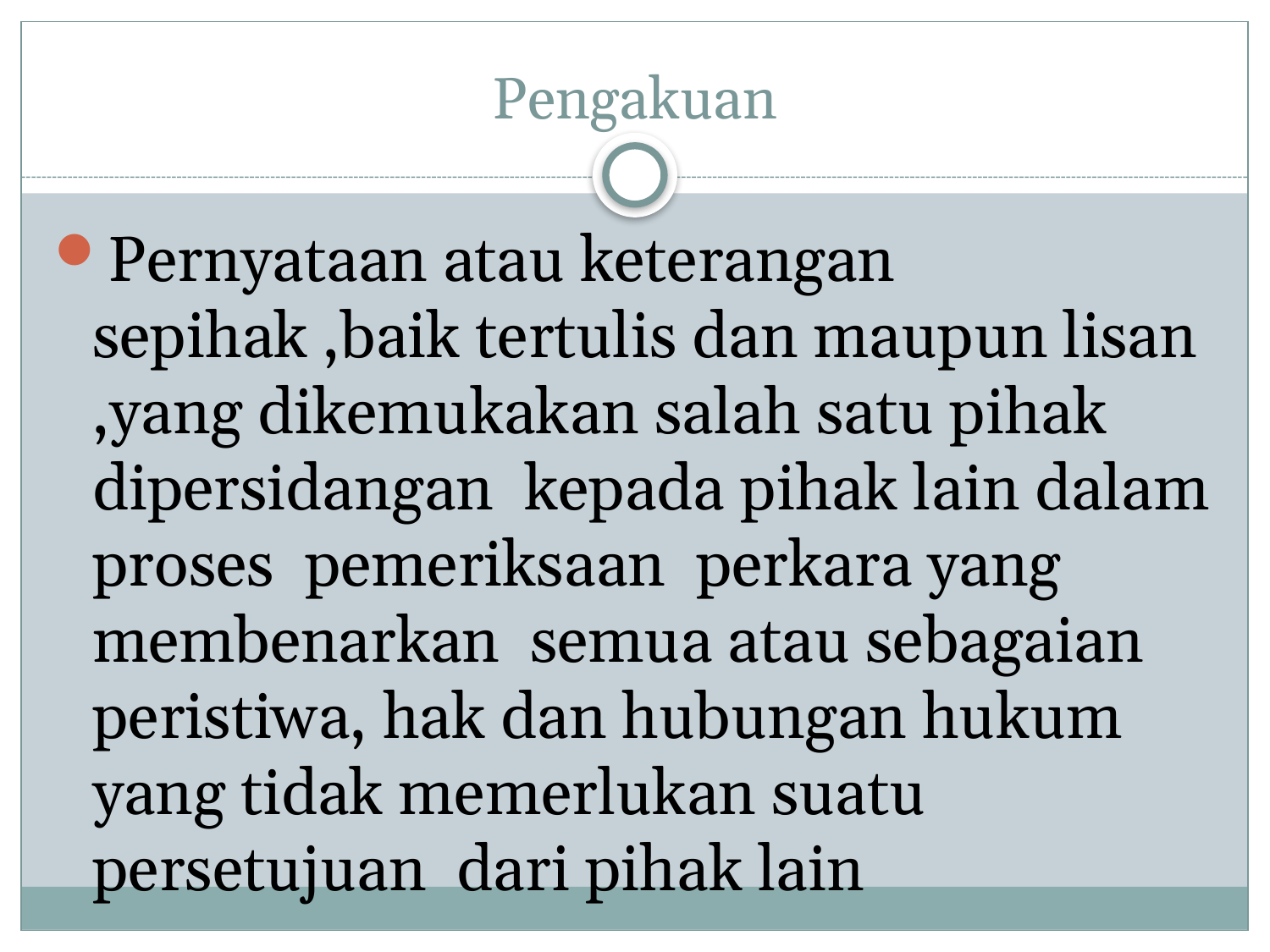

# Pengakuan
Pernyataan atau keterangan sepihak ,baik tertulis dan maupun lisan ,yang dikemukakan salah satu pihak  dipersidangan  kepada pihak lain dalam proses  pemeriksaan  perkara yang membenarkan  semua atau sebagaian peristiwa, hak dan hubungan hukum yang tidak memerlukan suatu persetujuan  dari pihak lain